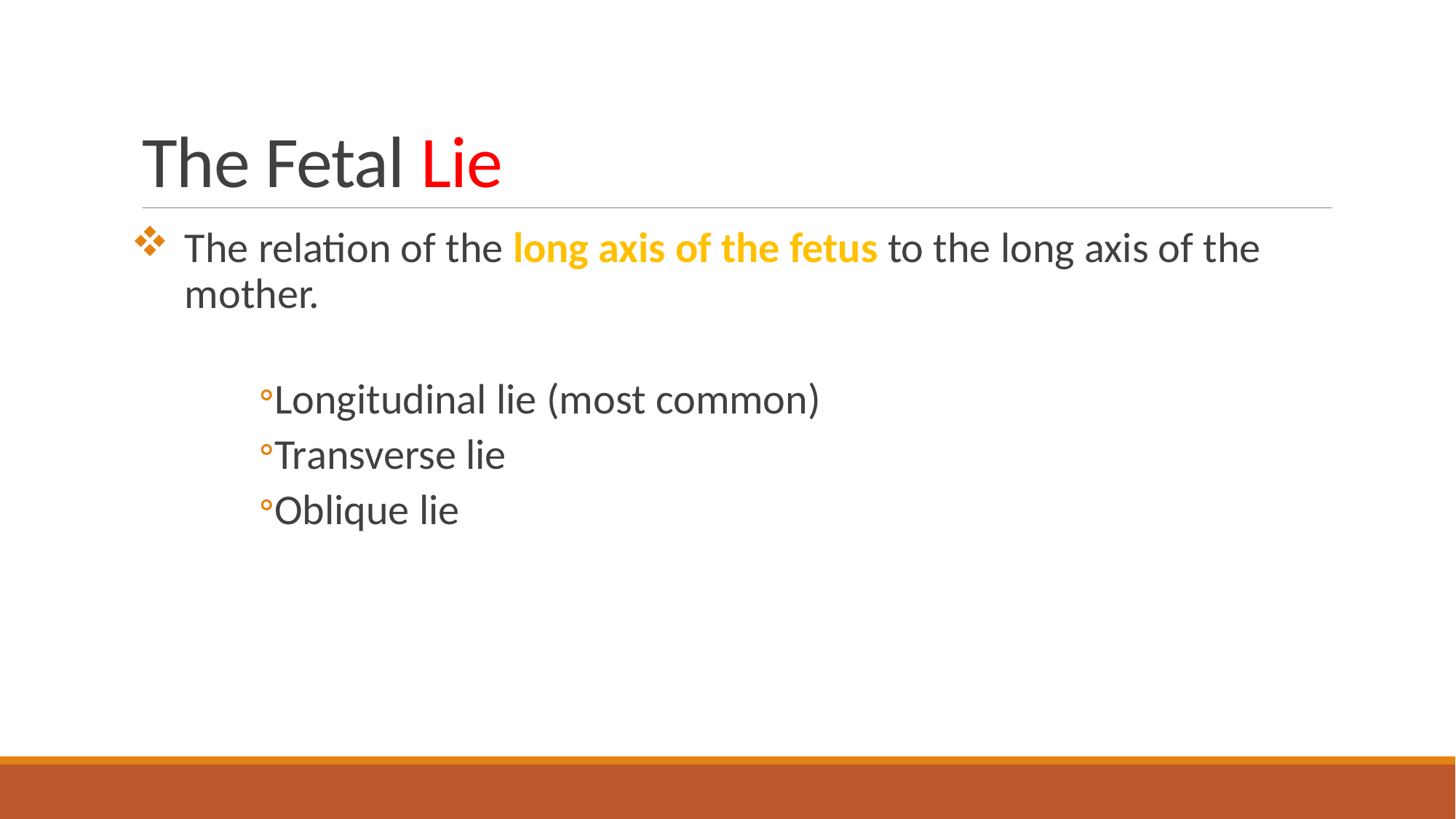

# The Fetal Lie
The relation of the long axis of the fetus to the long axis of the mother.

Longitudinal lie (most common)
Transverse lie
Oblique lie